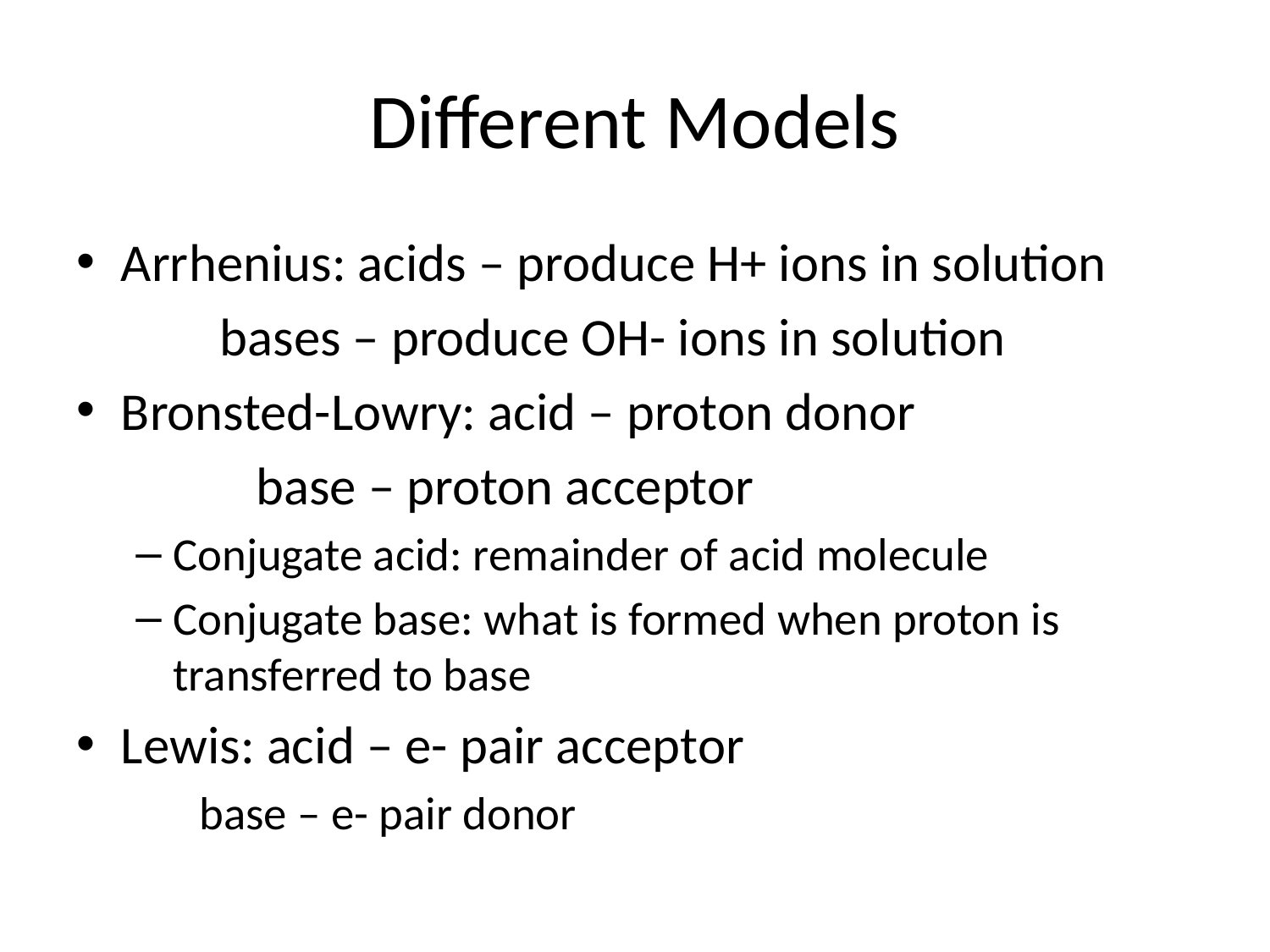

# Different Models
Arrhenius: acids – produce H+ ions in solution
		  bases – produce OH- ions in solution
Bronsted-Lowry: acid – proton donor
			     base – proton acceptor
Conjugate acid: remainder of acid molecule
Conjugate base: what is formed when proton is transferred to base
Lewis: acid – e- pair acceptor
	      base – e- pair donor